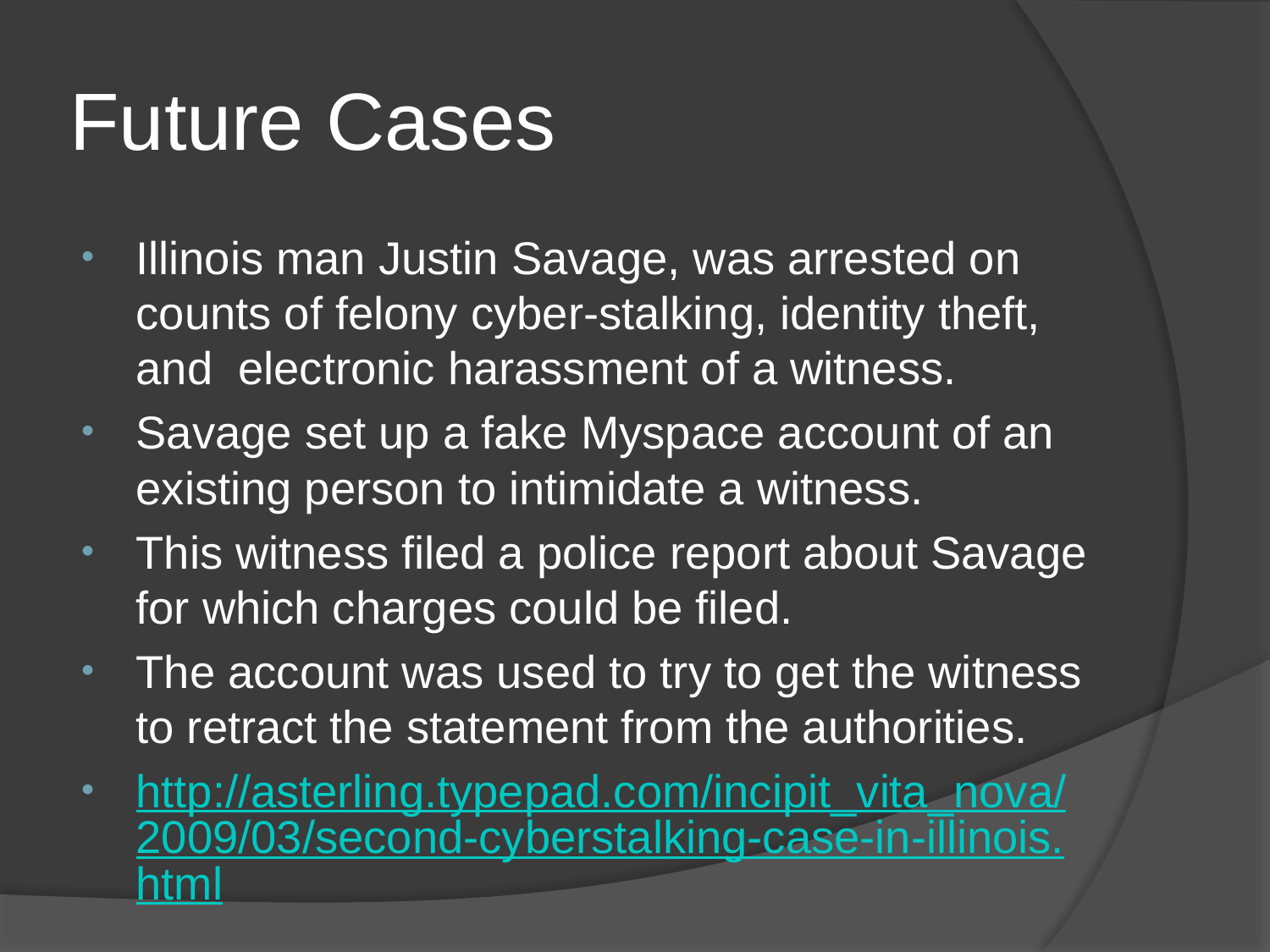

# Future Cases
Illinois man Justin Savage, was arrested on counts of felony cyber-stalking, identity theft, and  electronic harassment of a witness.
Savage set up a fake Myspace account of an existing person to intimidate a witness.
This witness filed a police report about Savage for which charges could be filed.
The account was used to try to get the witness to retract the statement from the authorities.
http://asterling.typepad.com/incipit_vita_nova/2009/03/second-cyberstalking-case-in-illinois.html